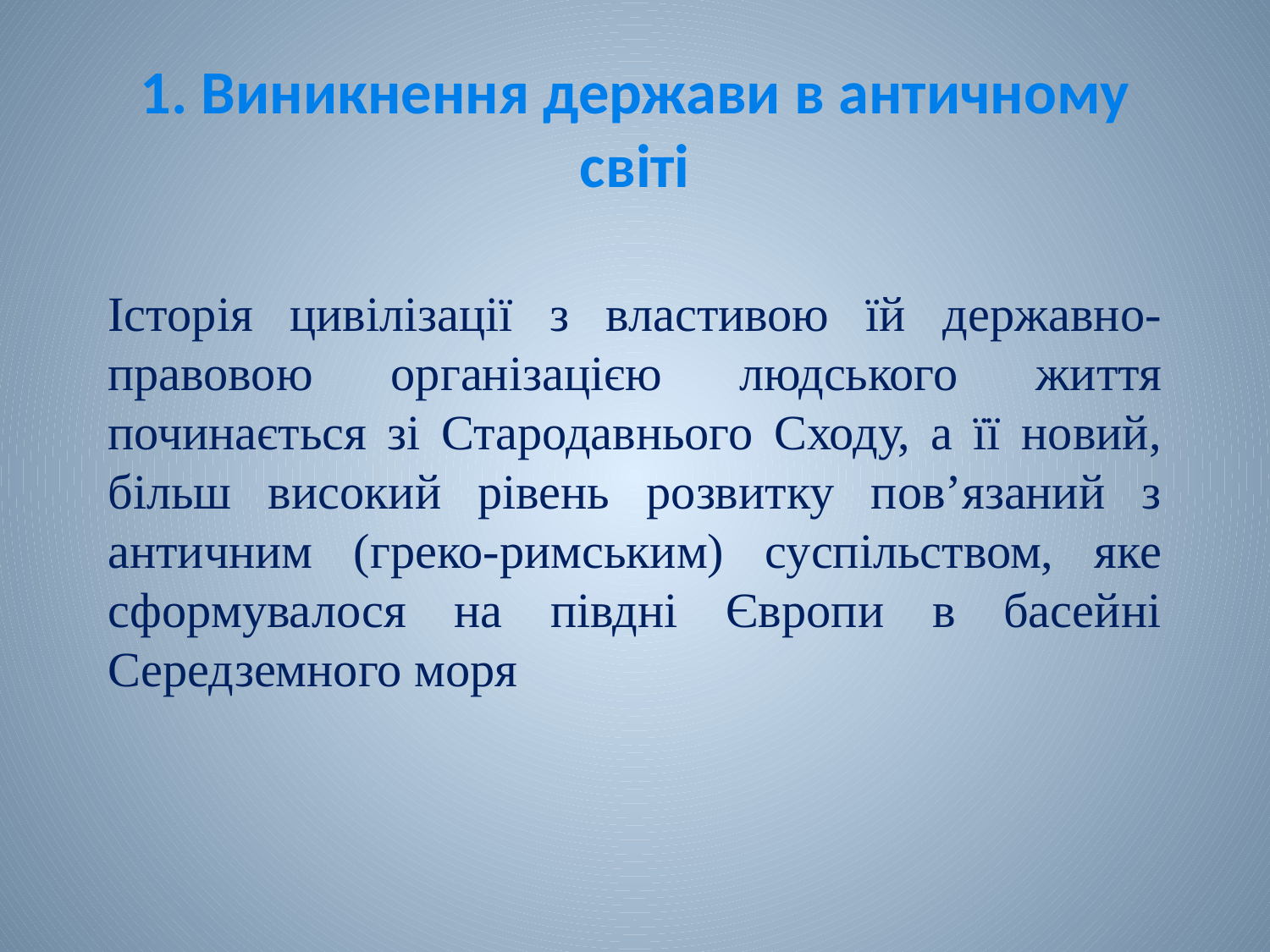

# 1. Виникнення держави в античному світі

Історія цивілізації з властивою їй державно-правовою організацією людського життя починається зі Стародавнього Сходу, а її новий, більш високий рівень розвитку пов’язаний з античним (греко-римським) суспільством, яке сформувалося на півдні Європи в басейні Середземного моря